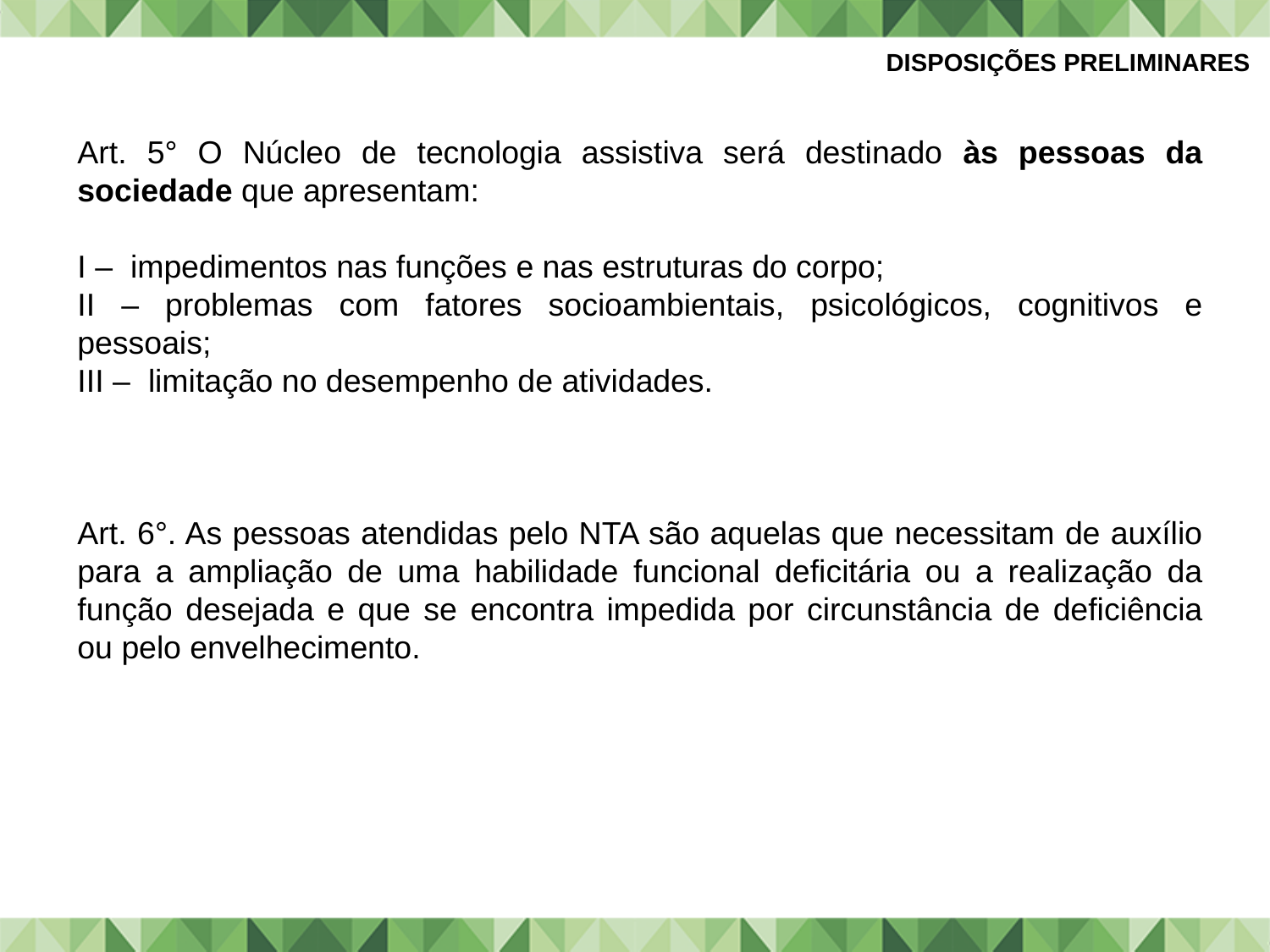

DISPOSIÇÕES PRELIMINARES
Art. 5° O Núcleo de tecnologia assistiva será destinado às pessoas da sociedade que apresentam:

I –  impedimentos nas funções e nas estruturas do corpo;
II – problemas com fatores socioambientais, psicológicos, cognitivos e pessoais;
III –  limitação no desempenho de atividades.

Art. 6°. As pessoas atendidas pelo NTA são aquelas que necessitam de auxílio para a ampliação de uma habilidade funcional deficitária ou a realização da função desejada e que se encontra impedida por circunstância de deficiência ou pelo envelhecimento.